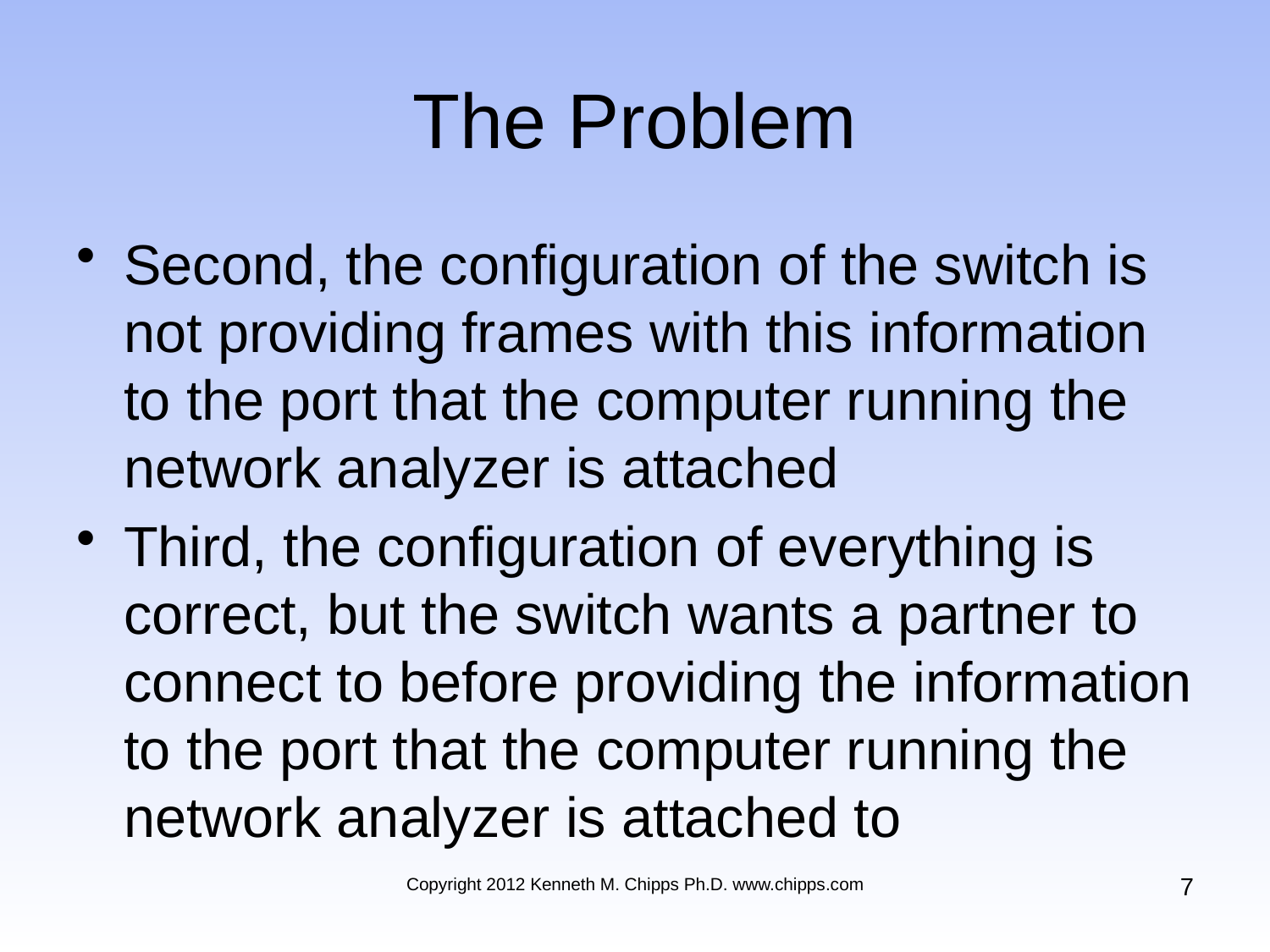

# The Problem
Second, the configuration of the switch is not providing frames with this information to the port that the computer running the network analyzer is attached
Third, the configuration of everything is correct, but the switch wants a partner to connect to before providing the information to the port that the computer running the network analyzer is attached to
7
Copyright 2012 Kenneth M. Chipps Ph.D. www.chipps.com